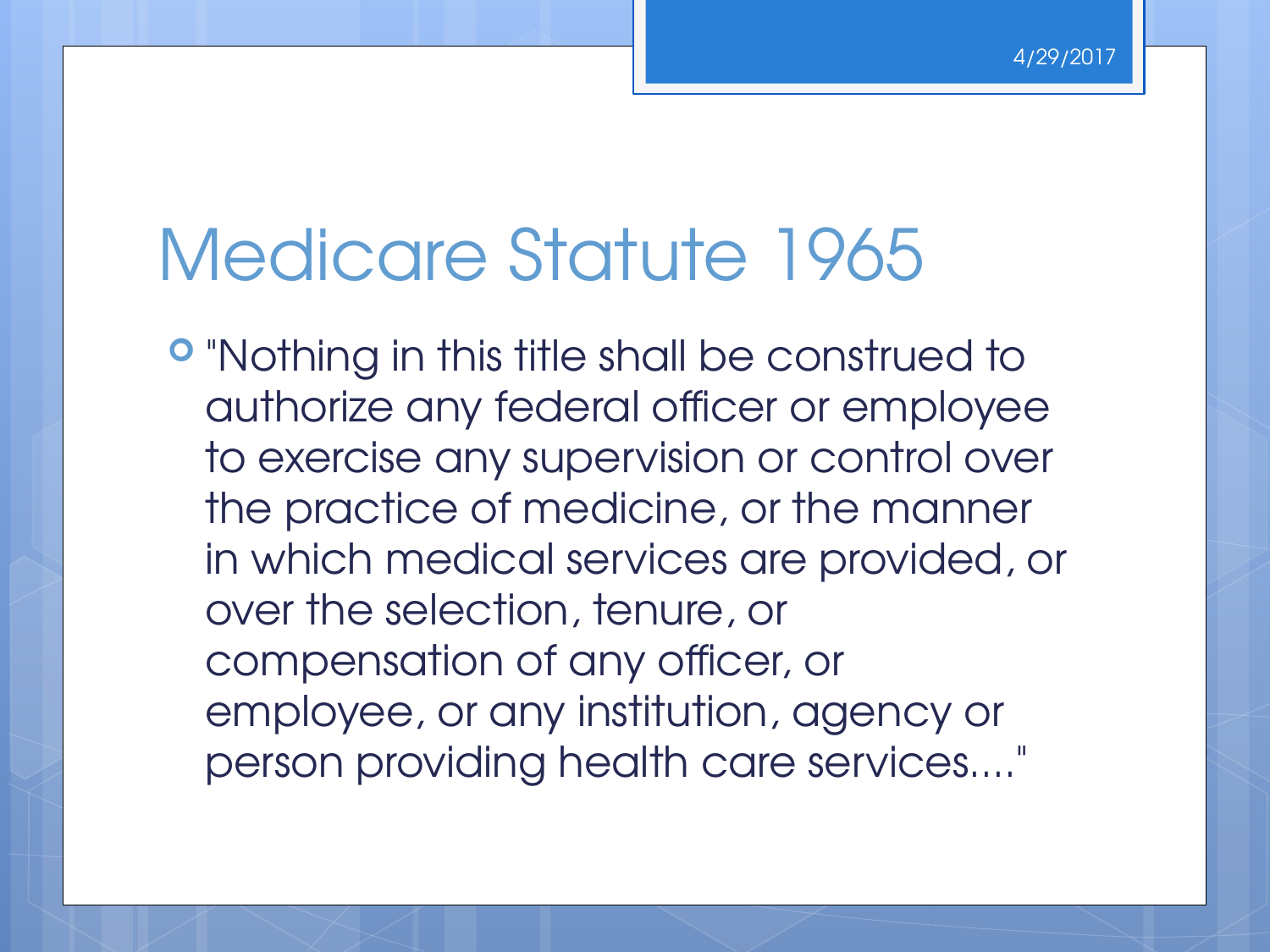

4/29/2017
# Medicare Statute 1965
"Nothing in this title shall be construed to authorize any federal officer or employee to exercise any supervision or control over the practice of medicine, or the manner in which medical services are provided, or over the selection, tenure, or compensation of any officer, or employee, or any institution, agency or person providing health care services...."